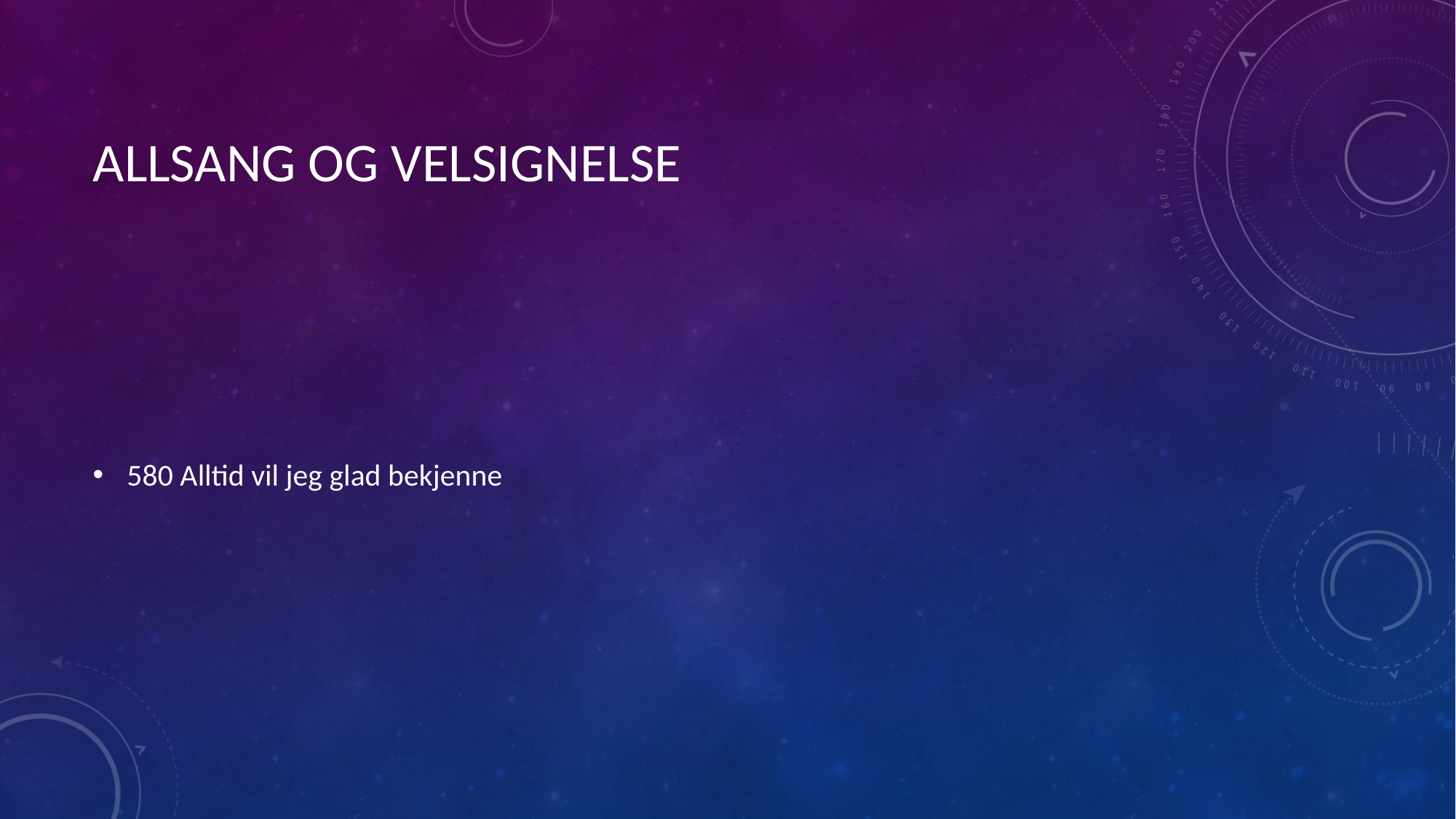

# ALLSANG OG VELSIGNELSE
580 Alltid vil jeg glad bekjenne